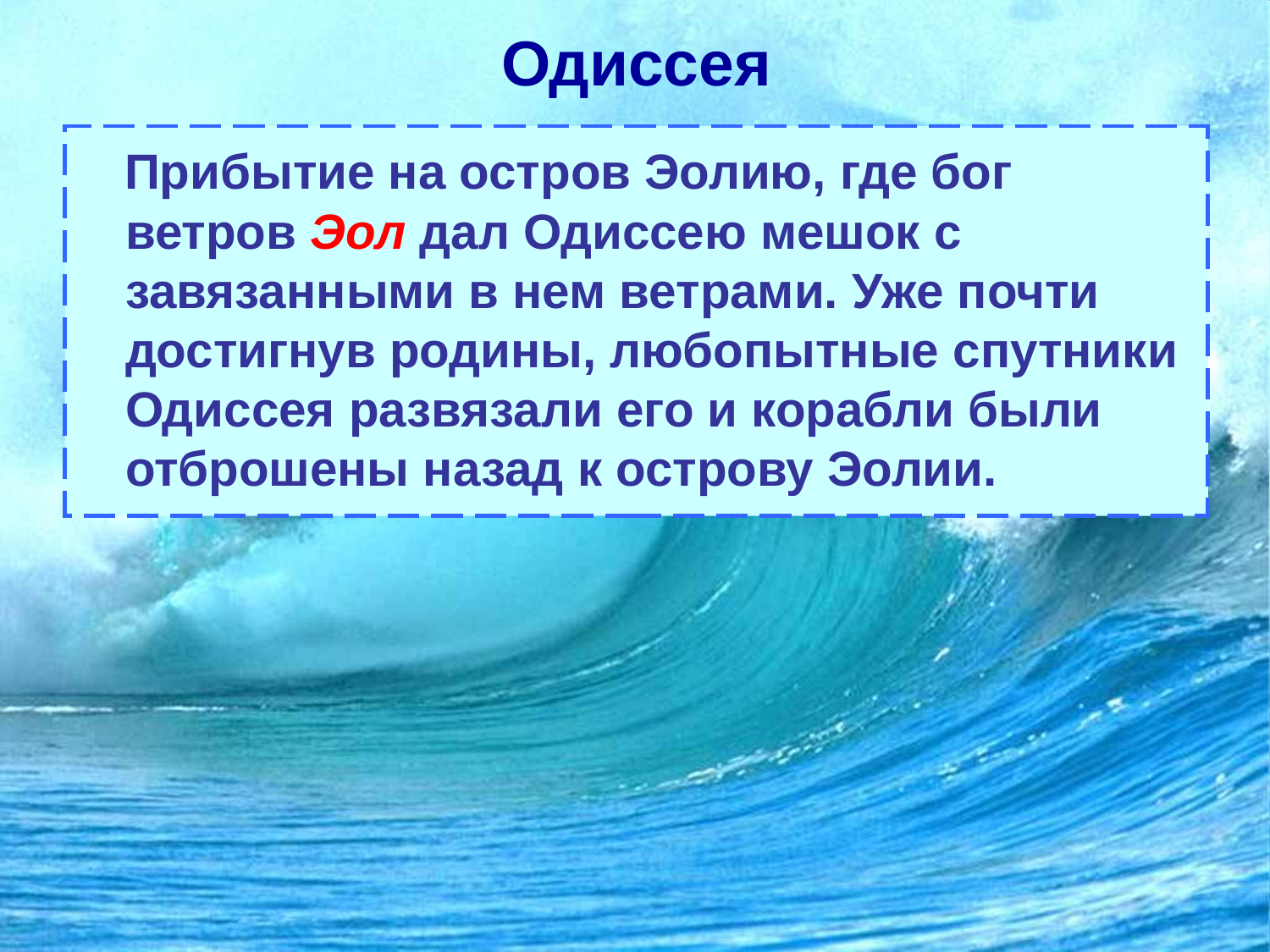

# Одиссея
   Прибытие на остров Эолию, где бог ветров Эол дал Одиссею мешок с завязанными в нем ветрами. Уже почти достигнув родины, любопытные спутники Одиссея развязали его и корабли были отброшены назад к острову Эолии.